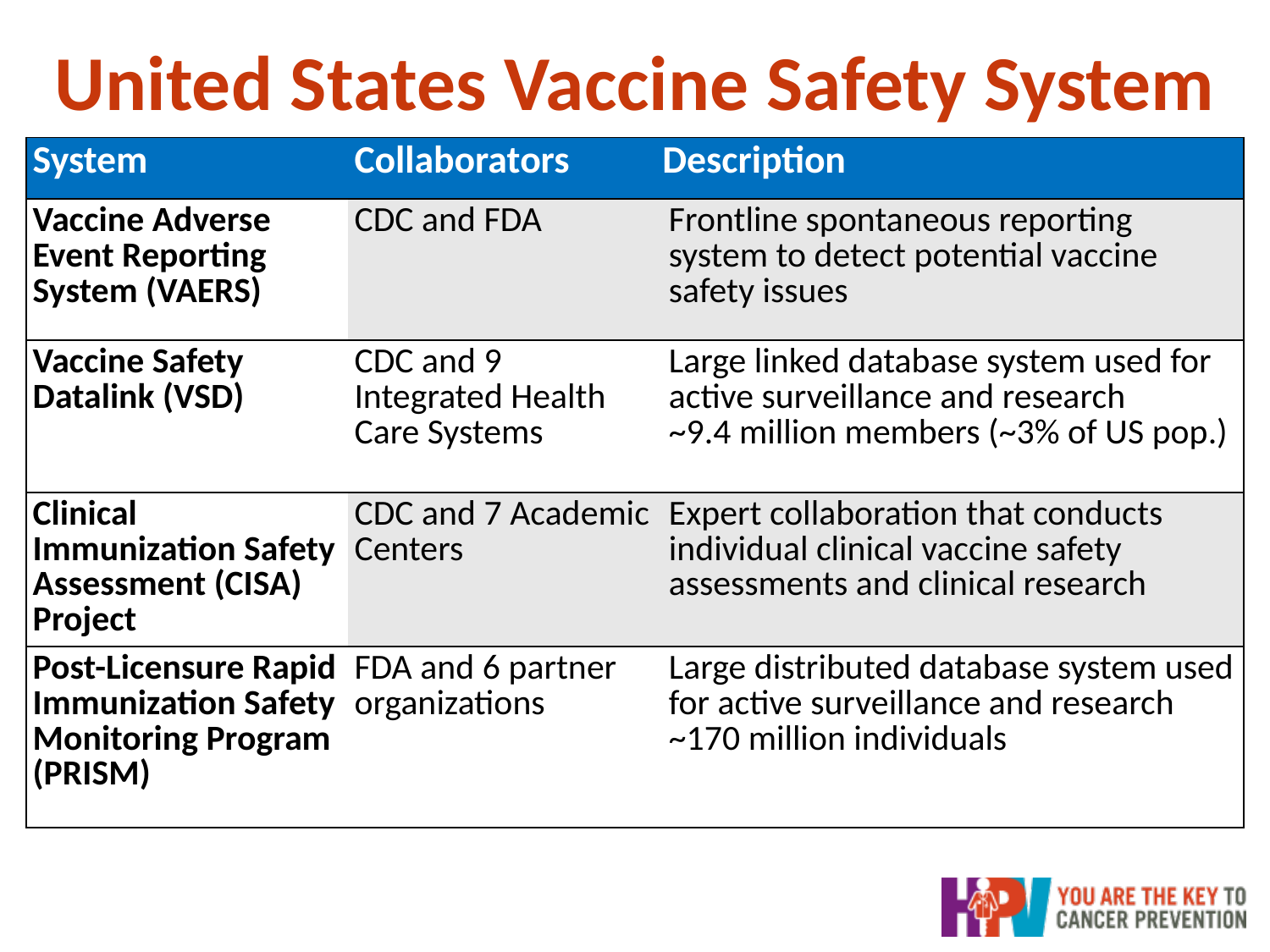

# United States Vaccine Safety System
| System | Collaborators | Description |
| --- | --- | --- |
| Vaccine Adverse Event Reporting System (VAERS) | CDC and FDA | Frontline spontaneous reporting system to detect potential vaccine safety issues |
| Vaccine Safety Datalink (VSD) | CDC and 9 Integrated Health Care Systems | Large linked database system used for active surveillance and research ~9.4 million members (~3% of US pop.) |
| Clinical Immunization Safety Assessment (CISA) Project | CDC and 7 Academic Centers | Expert collaboration that conducts individual clinical vaccine safety assessments and clinical research |
| Post-Licensure Rapid Immunization Safety Monitoring Program (PRISM) | FDA and 6 partner organizations | Large distributed database system used for active surveillance and research ~170 million individuals |